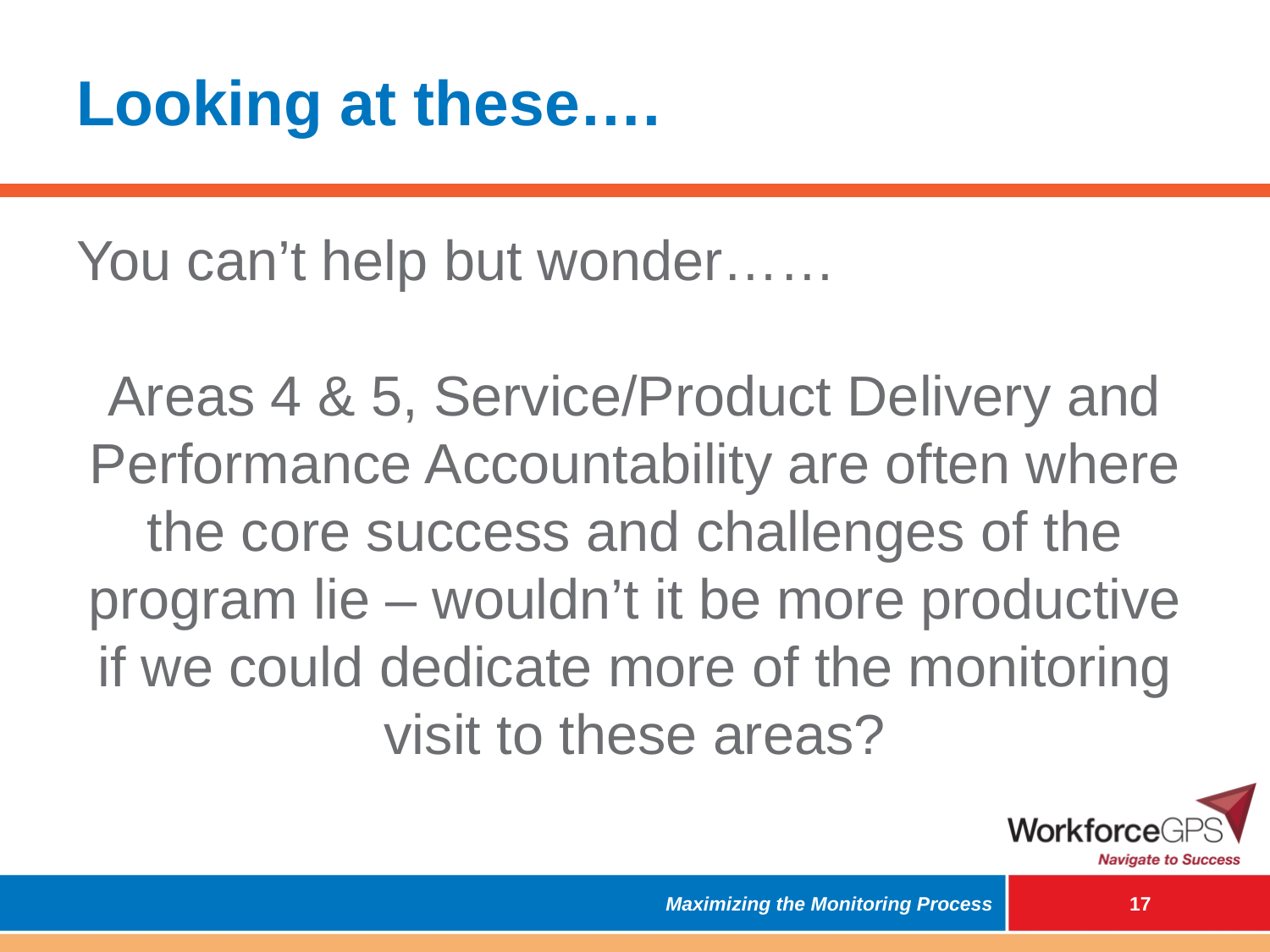

# Looking at these….
You can’t help but wonder……

Areas 4 & 5, Service/Product Delivery and Performance Accountability are often where the core success and challenges of the program lie – wouldn’t it be more productive if we could dedicate more of the monitoring visit to these areas?

Maximizing the Monitoring Process
 17